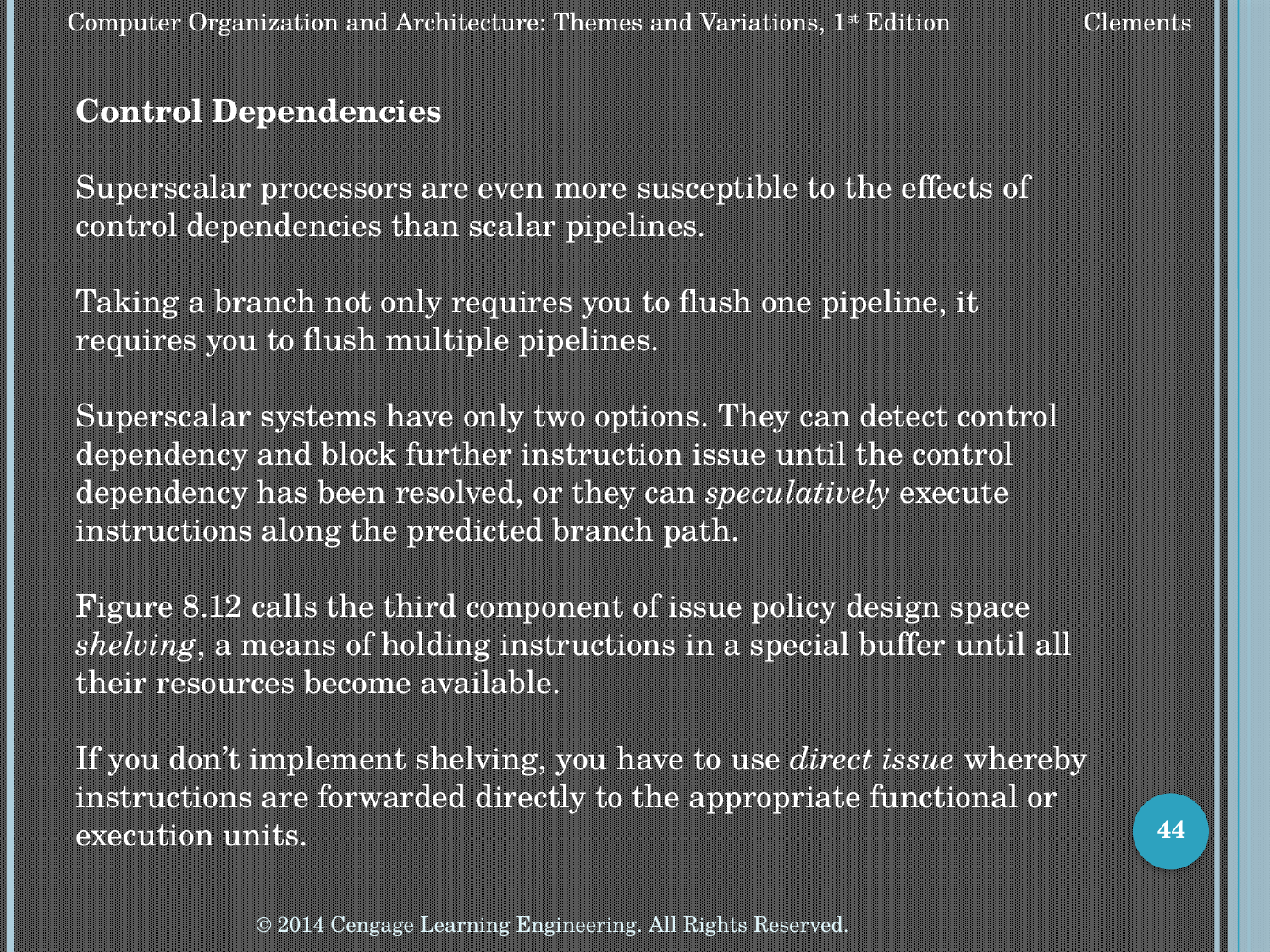

Computer Organization and Architecture: Themes and Variations, 1st Edition 	Clements
Control Dependencies

Superscalar processors are even more susceptible to the effects of control dependencies than scalar pipelines.

Taking a branch not only requires you to flush one pipeline, it requires you to flush multiple pipelines.

Superscalar systems have only two options. They can detect control dependency and block further instruction issue until the control dependency has been resolved, or they can speculatively execute instructions along the predicted branch path.

Figure 8.12 calls the third component of issue policy design space shelving, a means of holding instructions in a special buffer until all their resources become available.

If you don’t implement shelving, you have to use direct issue whereby instructions are forwarded directly to the appropriate functional or execution units.
44
© 2014 Cengage Learning Engineering. All Rights Reserved.